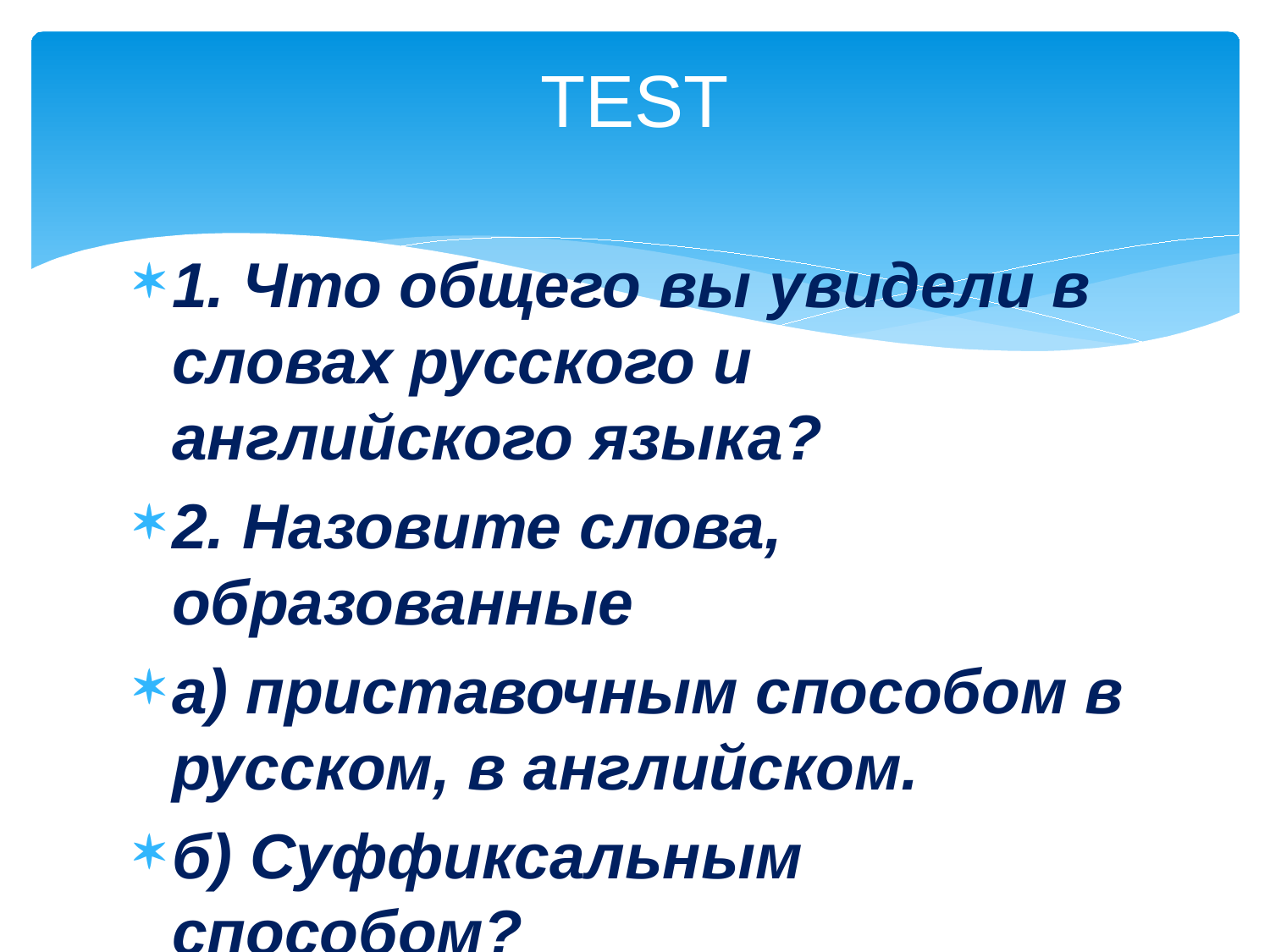

# TEST
1. Что общего вы увидели в словах русского и английского языка?
2. Назовите слова, образованные
а) приставочным способом в русском, в английском.
б) Суффиксальным способом?
в) Способом сложения двух слов?